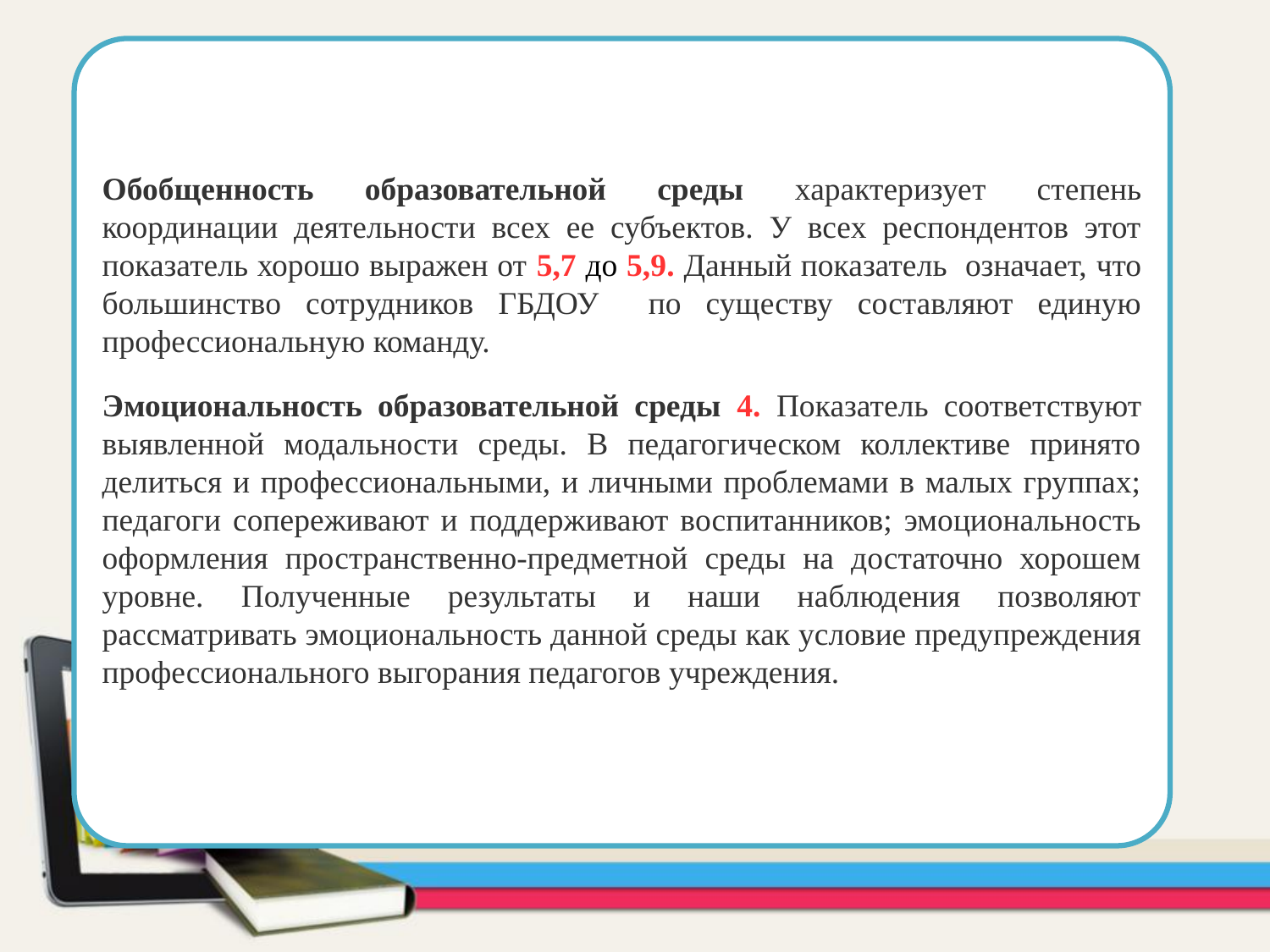

Результаты экспертизы образовательной среды ГБДОУ детский сад № 77 Приморского района в 2021-2022 году

Обобщенность образовательной среды характеризует степень координации деятельности всех ее субъектов. У всех респондентов этот показатель хорошо выражен от 5,7 до 5,9. Данный показатель  означает, что большинство сотрудников ГБДОУ  по существу составляют единую профессиональную команду.
Эмоциональность образовательной среды 4. Показатель соответствуют выявленной модальности среды. В педагогическом коллективе принято делиться и профессиональными, и личными проблемами в малых группах; педагоги сопереживают и поддерживают воспитанников; эмоциональность оформления пространственно-предметной среды на достаточно хорошем уровне. Полученные результаты и наши наблюдения позволяют рассматривать эмоциональность данной среды как условие предупреждения профессионального выгорания педагогов учреждения.